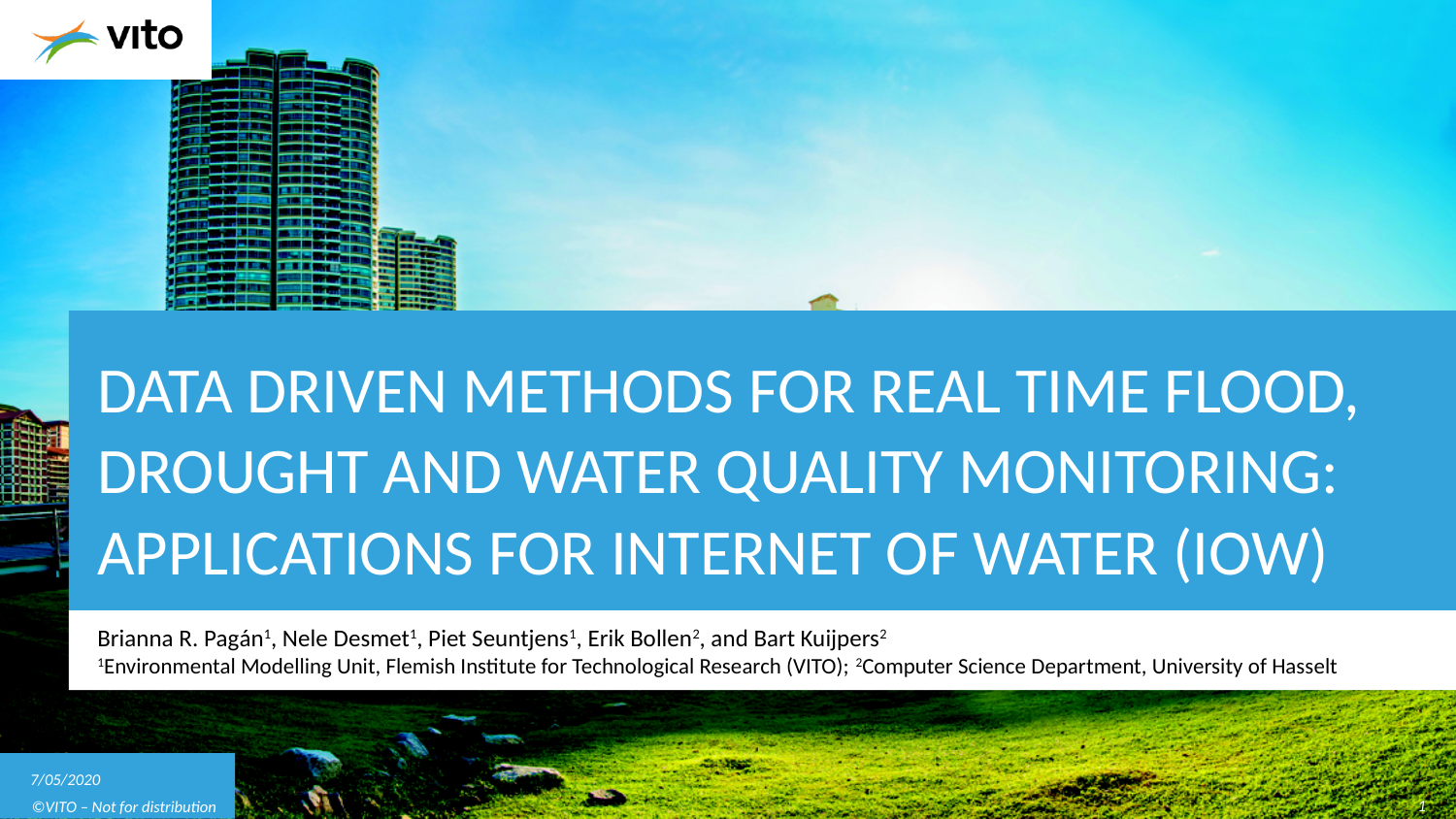

# Data driven methods for real time flood, drought and water quality monitoring: applications for Internet of Water (iow)
Brianna R. Pagán1, Nele Desmet1, Piet Seuntjens1, Erik Bollen2, and Bart Kuijpers2
1Environmental Modelling Unit, Flemish Institute for Technological Research (VITO); 2Computer Science Department, University of Hasselt
7/05/2020
1
©VITO – Not for distribution